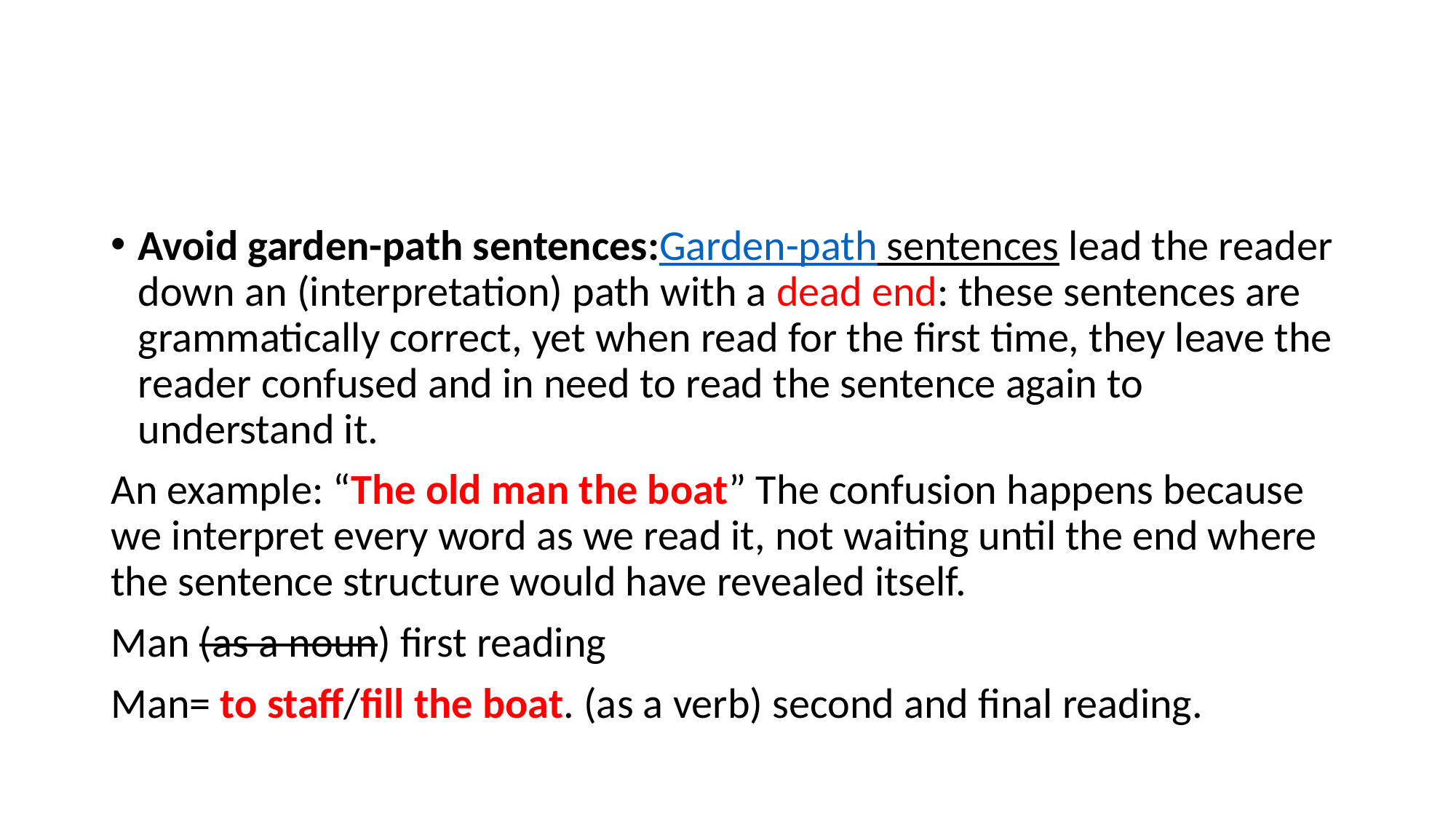

#
Avoid garden-path sentences:Garden-path sentences lead the reader down an (interpretation) path with a dead end: these sentences are grammatically correct, yet when read for the first time, they leave the reader confused and in need to read the sentence again to understand it.
An example: “The old man the boat” The confusion happens because we interpret every word as we read it, not waiting until the end where the sentence structure would have revealed itself.
Man (as a noun) first reading
Man= to staff/fill the boat. (as a verb) second and final reading.